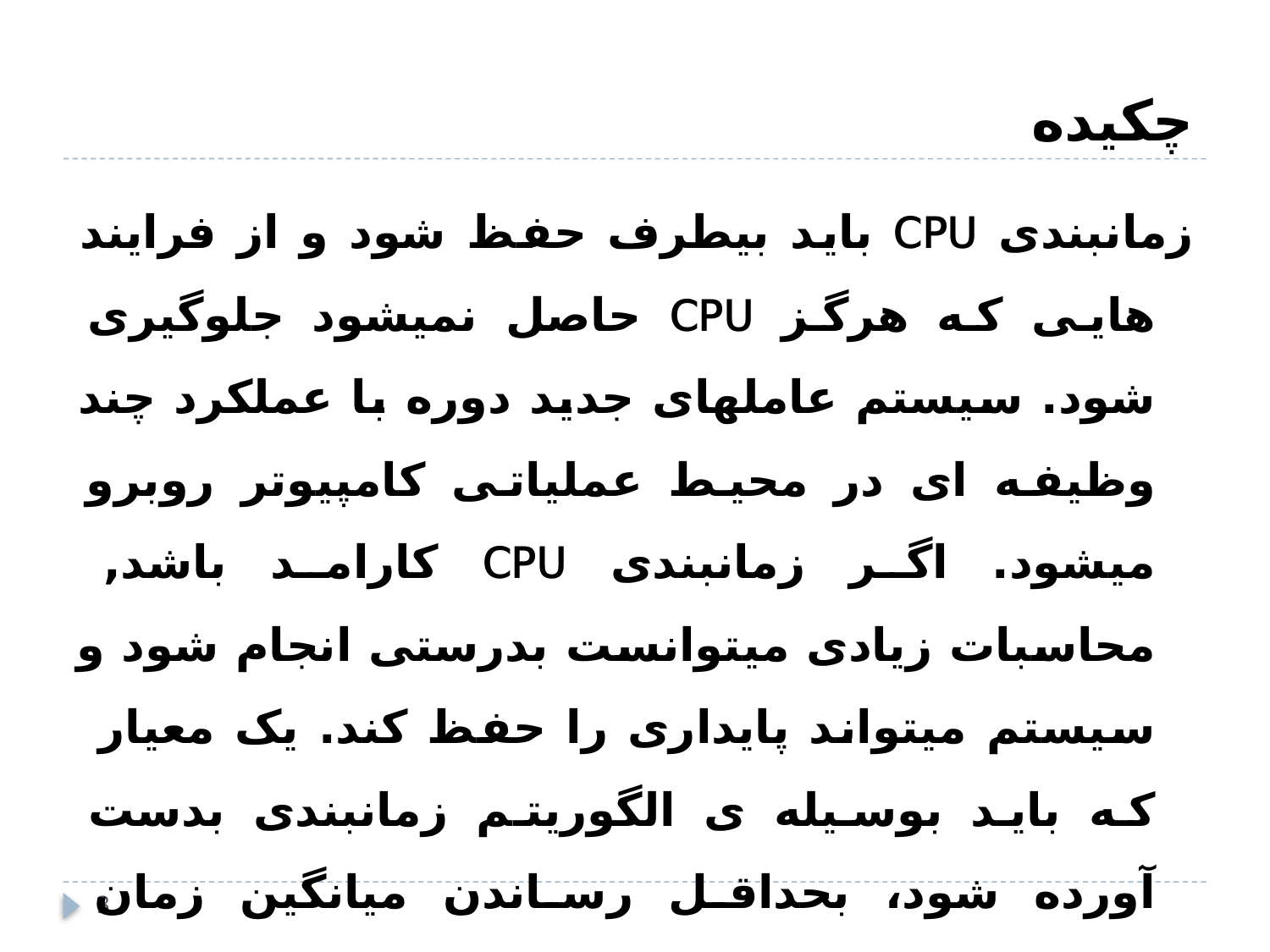

# چکیده
زمانبندی CPU باید بیطرف حفظ شود و از فرایند هایی که هرگز CPU حاصل نمیشود جلوگیری شود. سیستم عاملهای جدید دوره با عملکرد چند وظیفه ای در محیط عملیاتی کامپیوتر روبرو میشود. اگر زمانبندی CPU کارامد باشد, محاسبات زیادی میتوانست بدرستی انجام شود و سیستم میتواند پایداری را حفظ کند. یک معیار  که باید بوسیله ی الگوریتم زمانبندی بدست آورده شود، بحداقل رساندن میانگین زمان انتظار برای مجموعه ای از فرایندها در بدست آوردن تخصیص CPU ست.
3